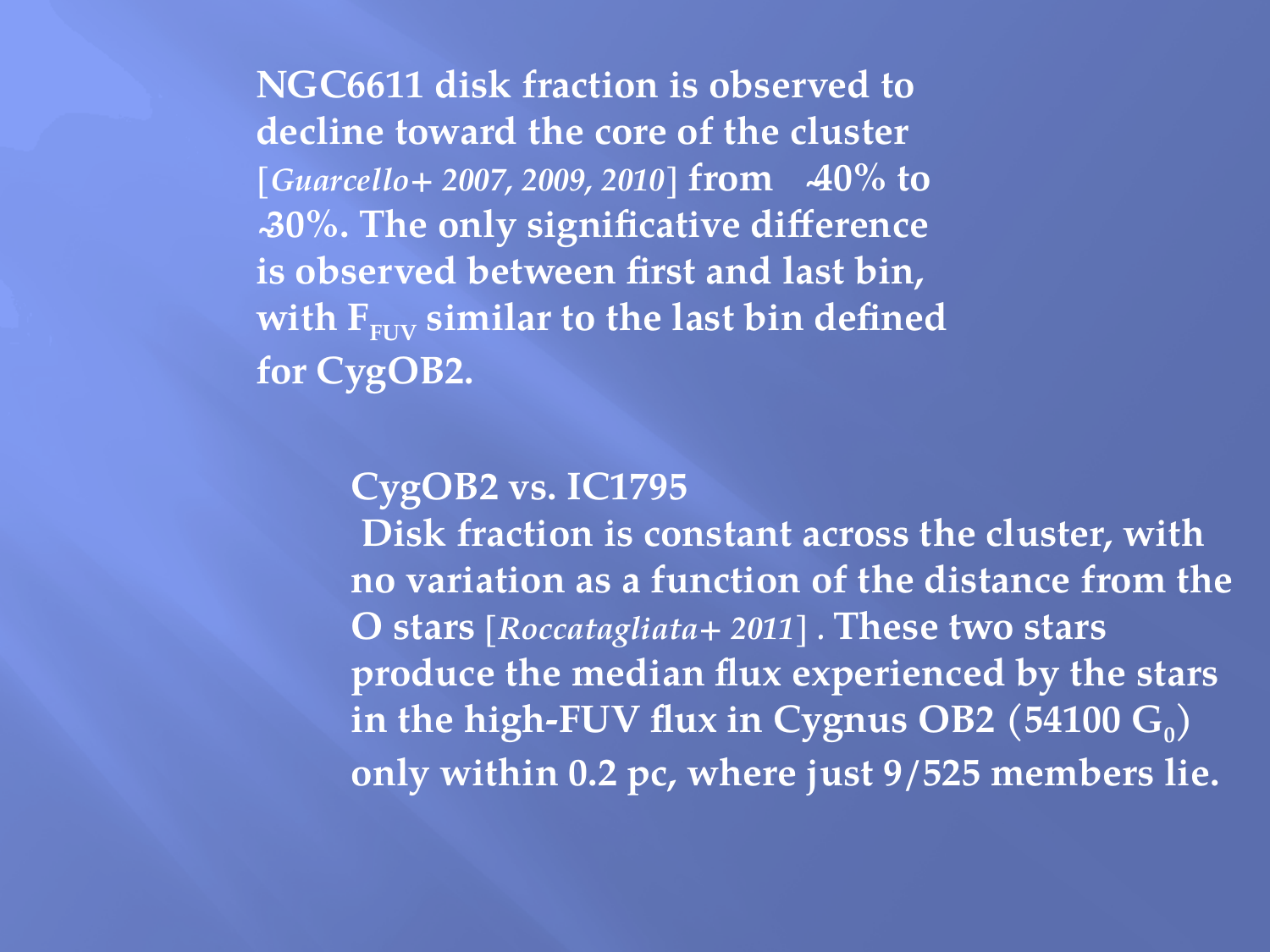

NGC6611 disk fraction is observed to decline toward the core of the cluster [Guarcello+ 2007, 2009, 2010] from    ̴40% to   ̴30%. The only significative difference is observed between first and last bin, with FFUV similar to the last bin defined for CygOB2.
CygOB2 vs. IC1795
 Disk fraction is constant across the cluster, with no variation as a function of the distance from the O stars [Roccatagliata+ 2011] . These two stars produce the median flux experienced by the stars in the high-FUV flux in Cygnus OB2 (54100 G0) only within 0.2 pc, where just 9/525 members lie.